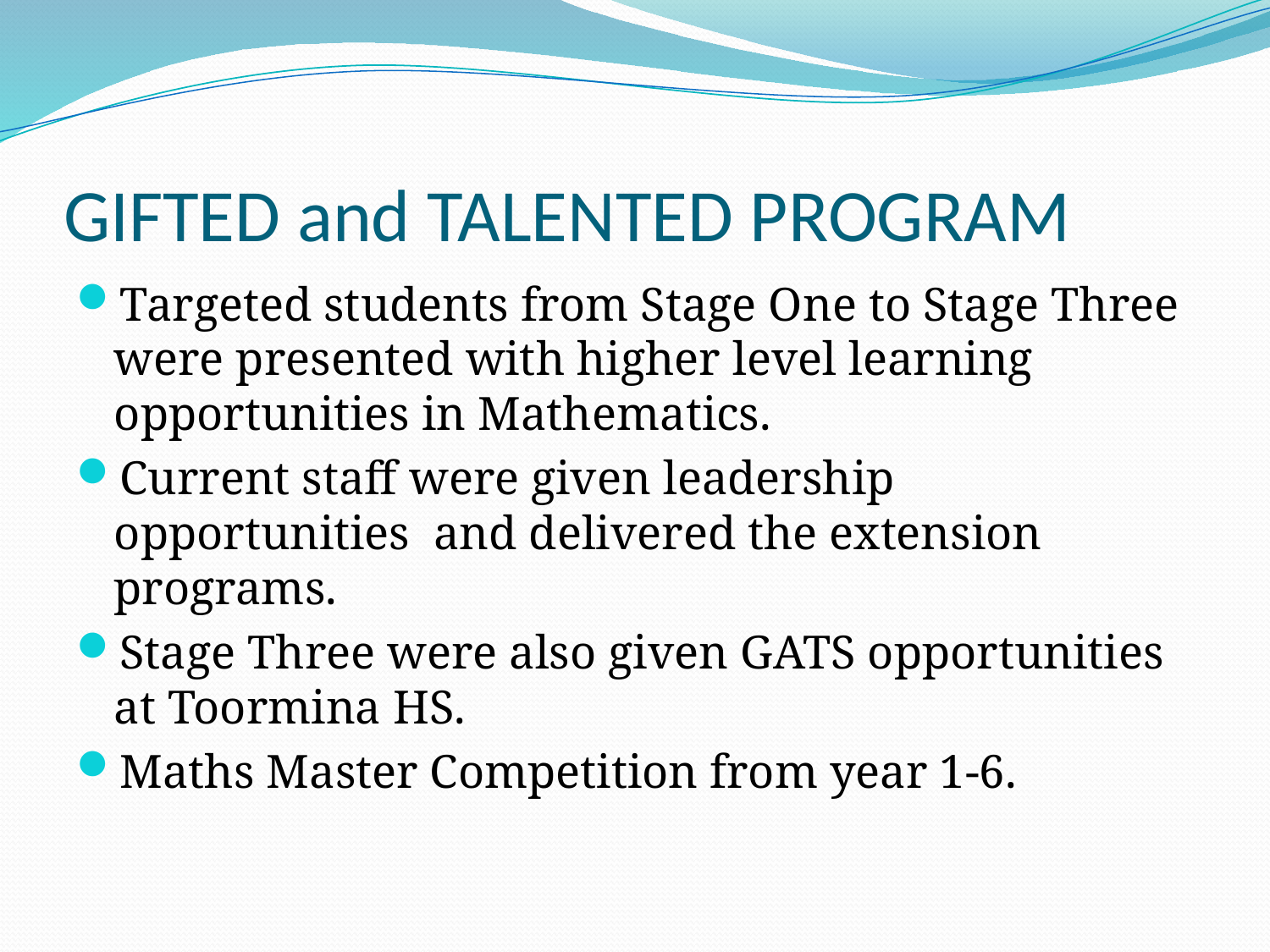

# GIFTED and TALENTED PROGRAM
Targeted students from Stage One to Stage Three were presented with higher level learning opportunities in Mathematics.
Current staff were given leadership opportunities  and delivered the extension programs.
Stage Three were also given GATS opportunities at Toormina HS.
Maths Master Competition from year 1-6.